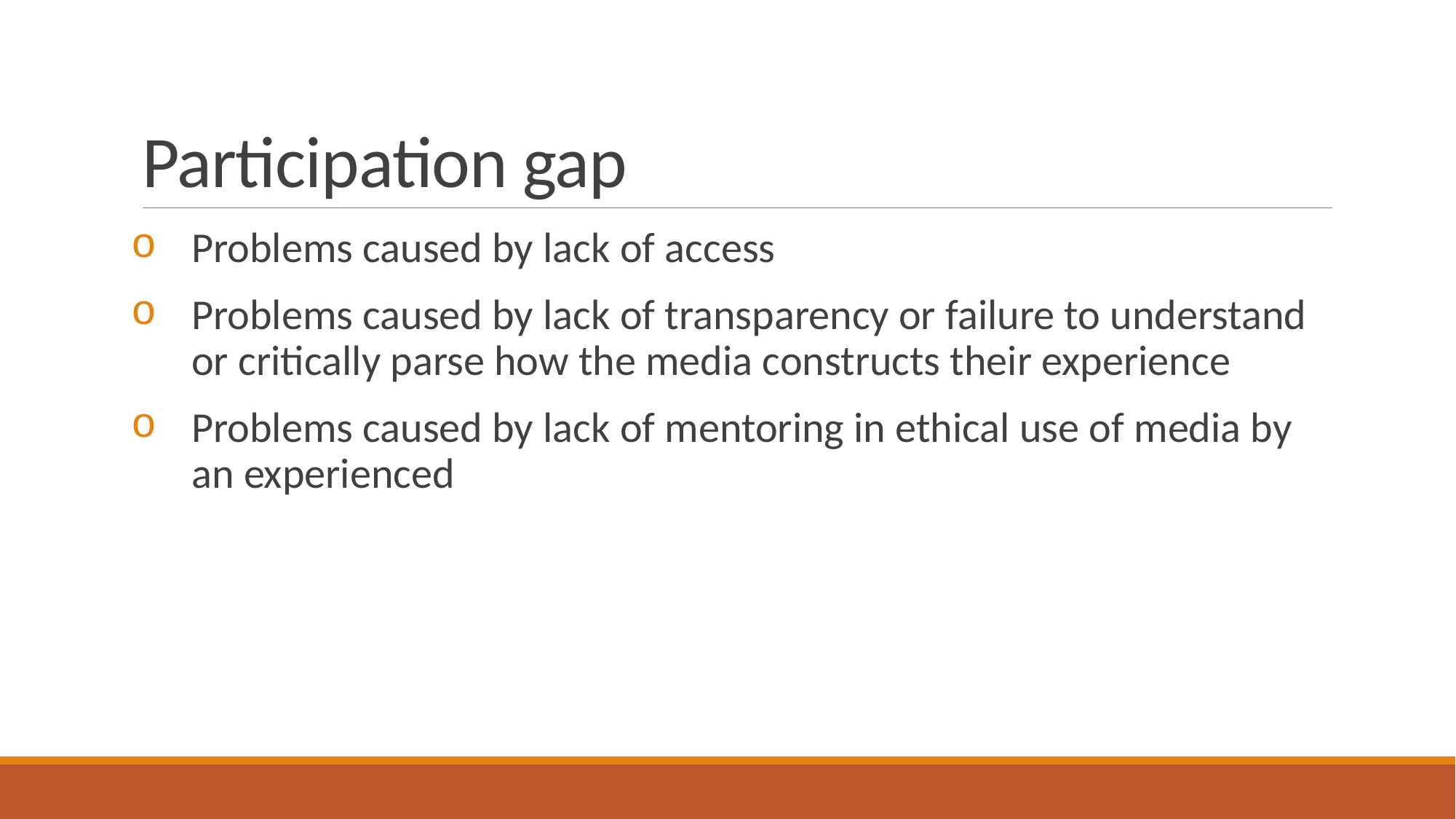

# Participation gap
Problems caused by lack of access
Problems caused by lack of transparency or failure to understand or critically parse how the media constructs their experience
Problems caused by lack of mentoring in ethical use of media by an experienced